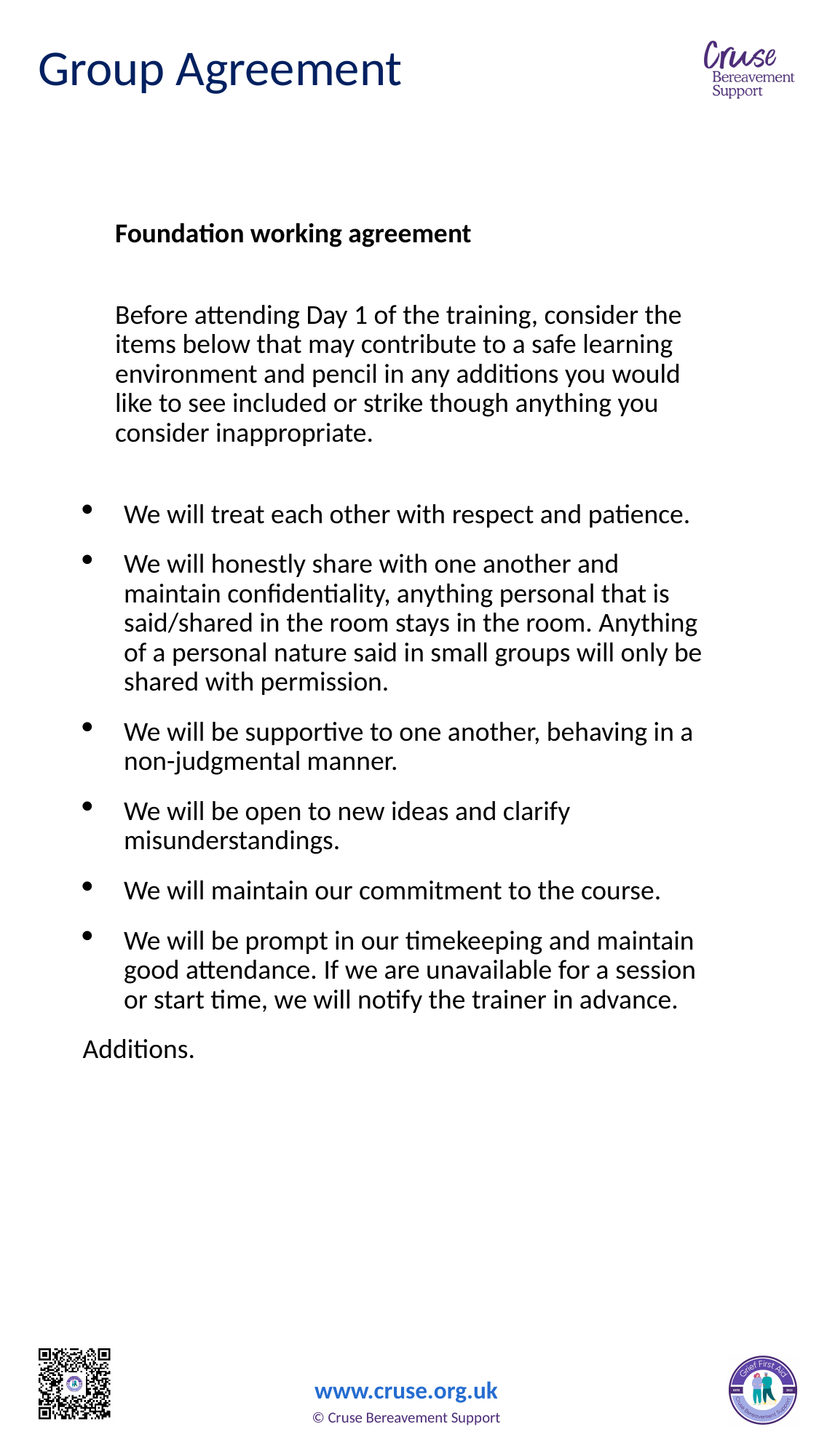

# Group Agreement
Foundation working agreement

Before attending Day 1 of the training, consider the items below that may contribute to a safe learning environment and pencil in any additions you would like to see included or strike though anything you consider inappropriate.

We will treat each other with respect and patience.
We will honestly share with one another and maintain confidentiality, anything personal that is said/shared in the room stays in the room. Anything of a personal nature said in small groups will only be shared with permission.
We will be supportive to one another, behaving in a non-judgmental manner.
We will be open to new ideas and clarify misunderstandings.
We will maintain our commitment to the course.
We will be prompt in our timekeeping and maintain good attendance. If we are unavailable for a session or start time, we will notify the trainer in advance.
Additions.